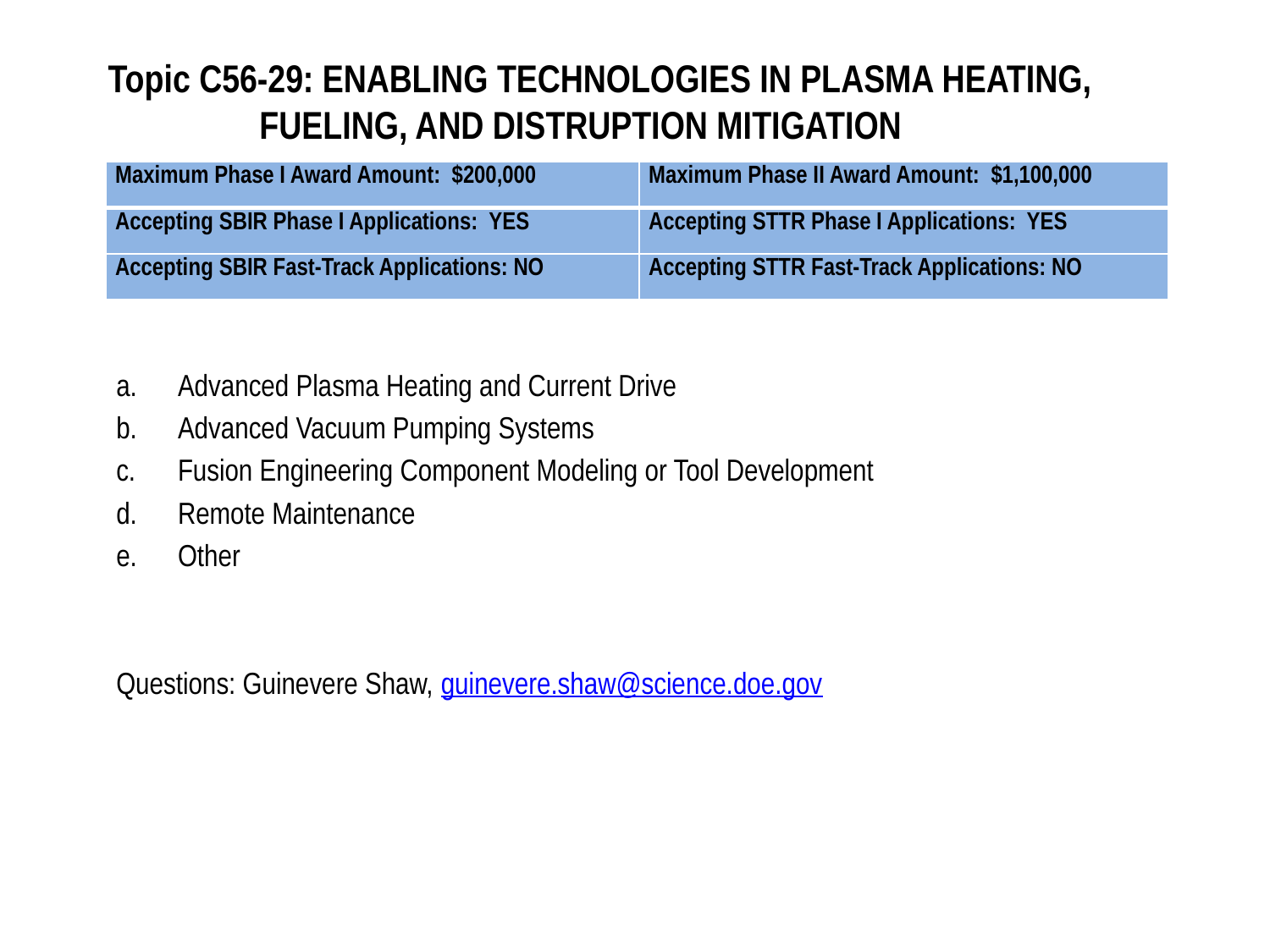

# Topic C56-29: ENABLING TECHNOLOGIES IN PLASMA HEATING, FUELING, AND DISTRUPTION MITIGATION
| Maximum Phase I Award Amount: $200,000 | Maximum Phase II Award Amount: $1,100,000 |
| --- | --- |
| Accepting SBIR Phase I Applications: YES | Accepting STTR Phase I Applications: YES |
| Accepting SBIR Fast-Track Applications: NO | Accepting STTR Fast-Track Applications: NO |
Advanced Plasma Heating and Current Drive
Advanced Vacuum Pumping Systems
Fusion Engineering Component Modeling or Tool Development
Remote Maintenance
Other

Questions: Guinevere Shaw, guinevere.shaw@science.doe.gov